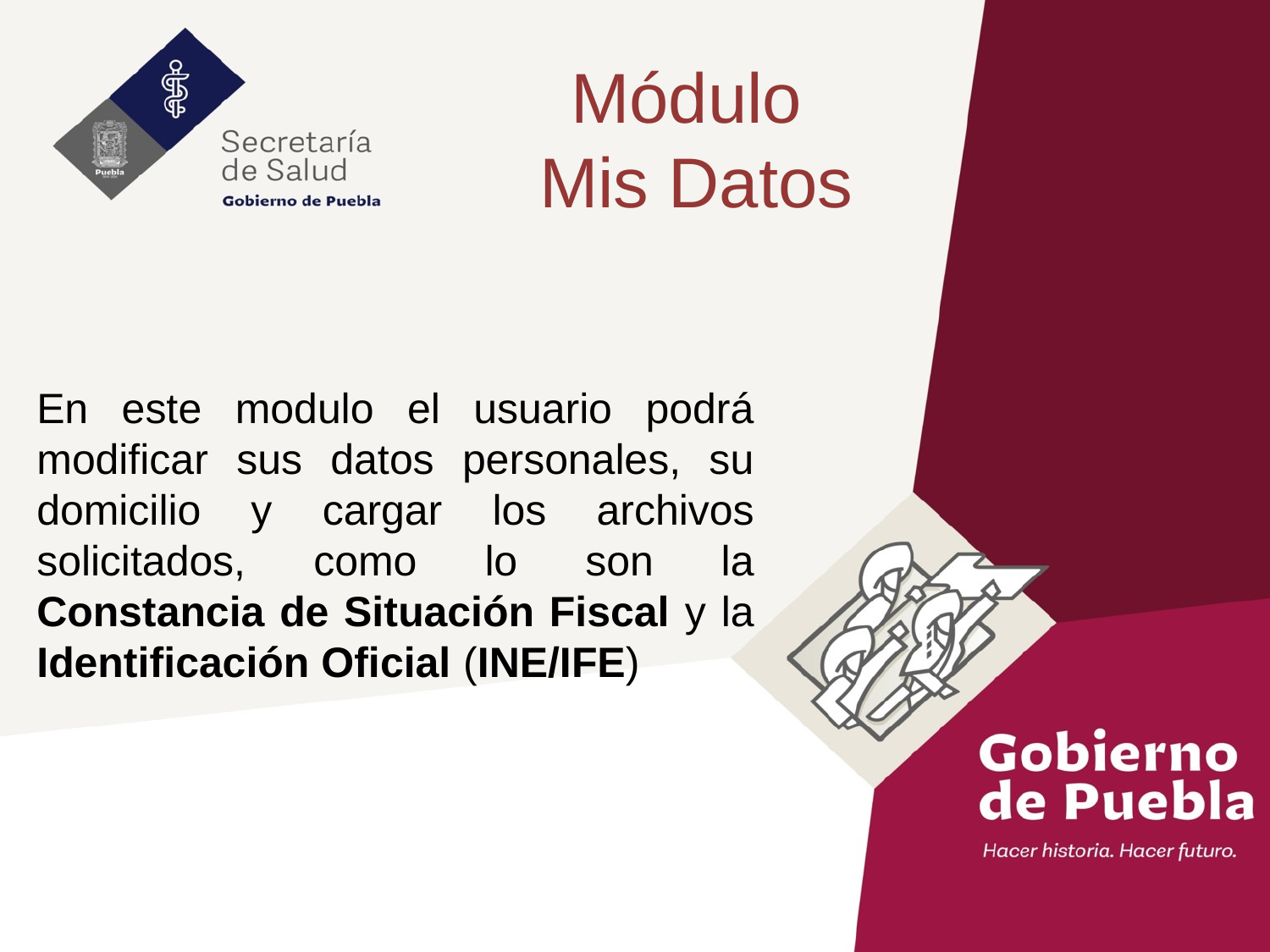

Módulo
Mis Datos
En este modulo el usuario podrá modificar sus datos personales, su domicilio y cargar los archivos solicitados, como lo son la Constancia de Situación Fiscal y la Identificación Oficial (INE/IFE)